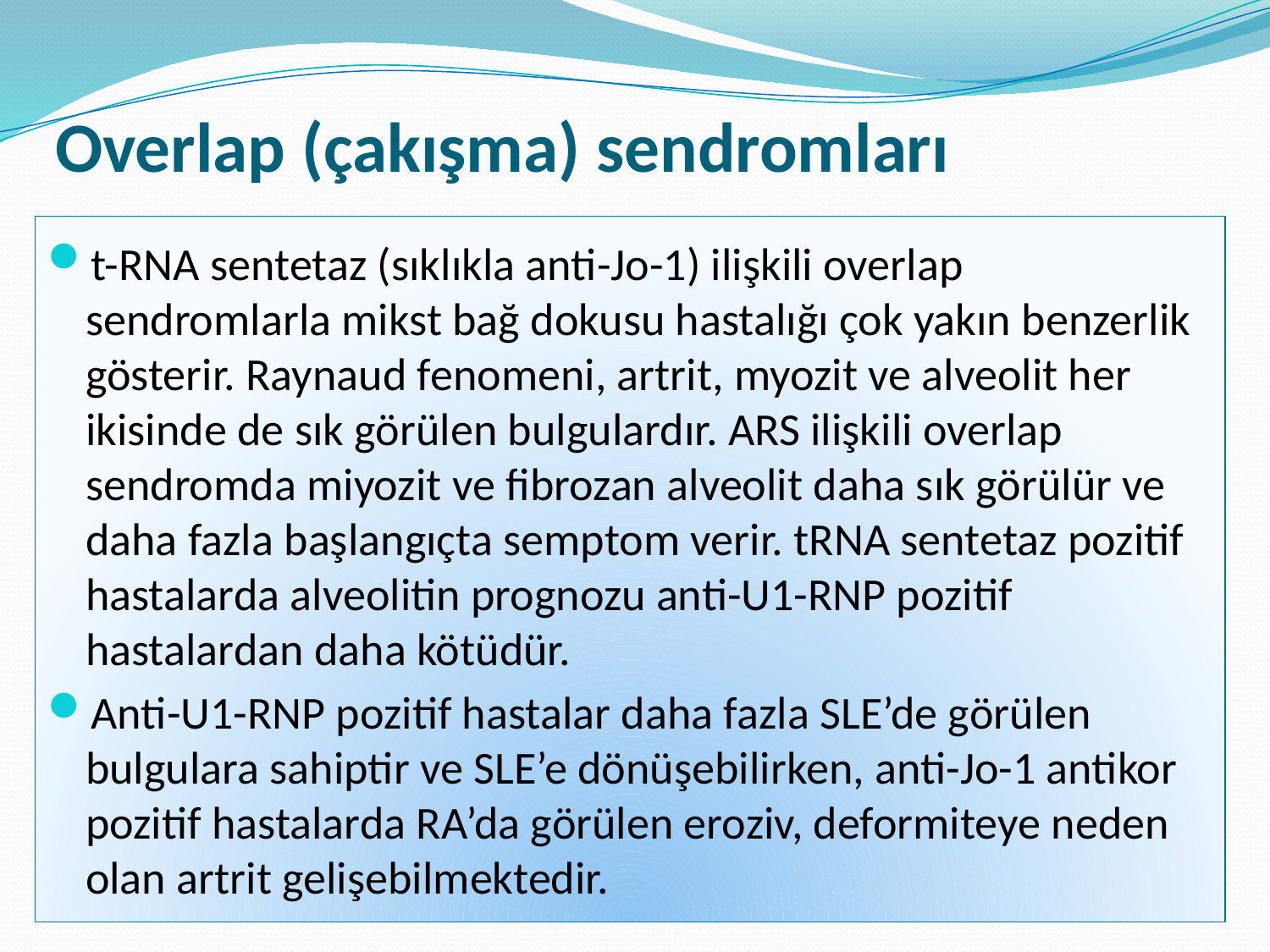

# Overlap (çakışma) sendromları

t-RNA sentetaz (sıklıkla anti-Jo-1) ilişkili overlap sendromlarla mikst bağ dokusu hastalığı çok yakın benzerlik gösterir. Raynaud fenomeni, artrit, myozit ve alveolit her ikisinde de sık görülen bulgulardır. ARS ilişkili overlap sendromda miyozit ve fibrozan alveolit daha sık görülür ve daha fazla başlangıçta semptom verir. tRNA sentetaz pozitif hastalarda alveolitin prognozu anti-U1-RNP pozitif hastalardan daha kötüdür.
Anti-U1-RNP pozitif hastalar daha fazla SLE’de görülen bulgulara sahiptir ve SLE’e dönüşebilirken, anti-Jo-1 antikor pozitif hastalarda RA’da görülen eroziv, deformiteye neden olan artrit gelişebilmektedir.